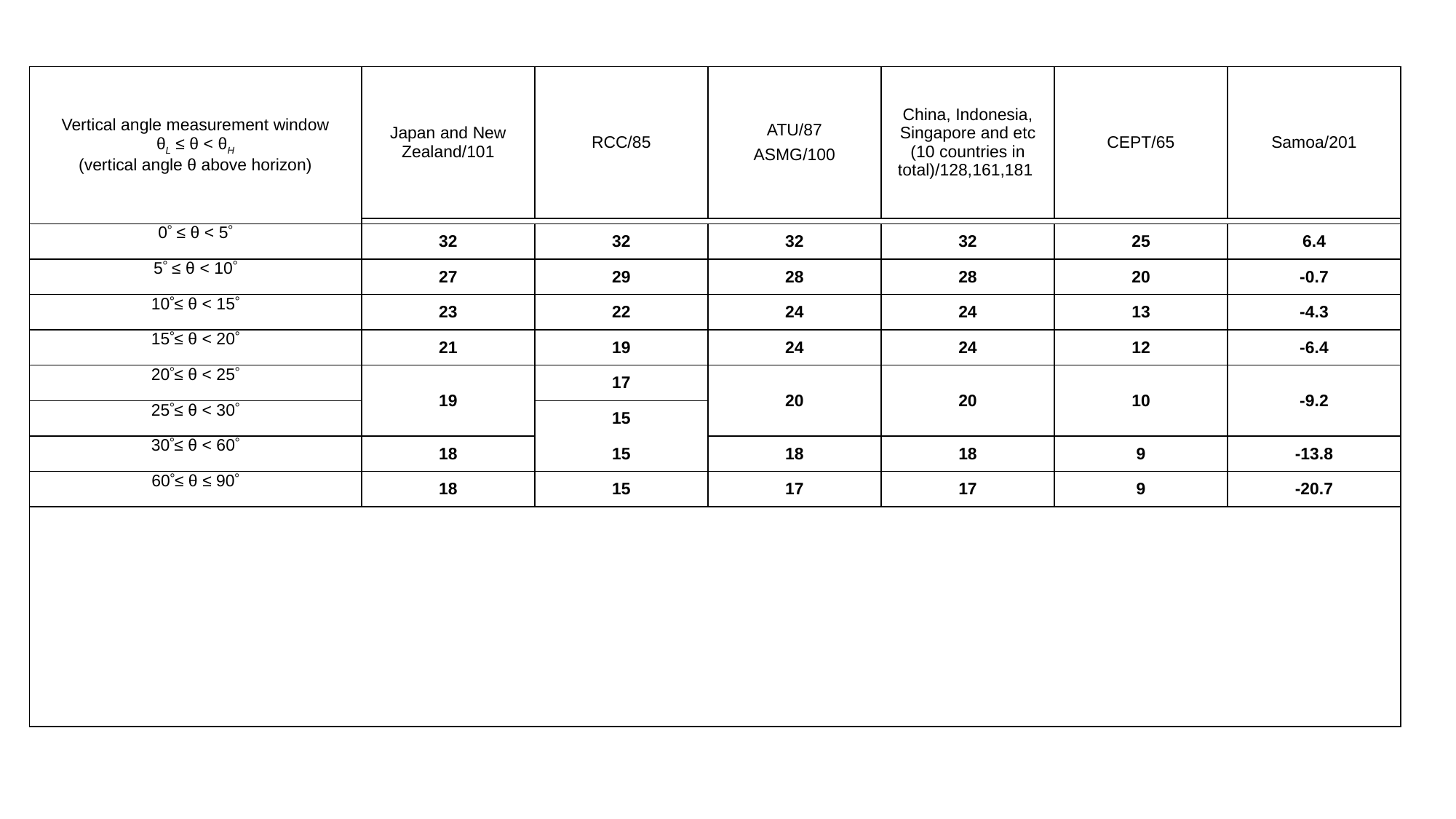

| Vertical angle measurement window θL ≤ θ < θH (vertical angle θ above horizon) |  |  |  |  |  |  |
| --- | --- | --- | --- | --- | --- | --- |
| 0° ≤ θ < 5° | 32 | 32 | 32 | 32 | 25 | 6.4 |
| 5° ≤ θ < 10° | 27 | 29 | 28 | 28 | 20 | -0.7 |
| 10°≤ θ < 15° | 23 | 22 | 24 | 24 | 13 | -4.3 |
| 15°≤ θ < 20° | 21 | 19 | 24 | 24 | 12 | -6.4 |
| 20°≤ θ < 25° | 19 | 17 | 20 | 20 | 10 | -9.2 |
| 25°≤ θ < 30° |  | 15 |  |  |  |  |
| 30°≤ θ < 60° | 18 | 15 | 18 | 18 | 9 | -13.8 |
| 60°≤ θ ≤ 90° | 18 | 15 | 17 | 17 | 9 | -20.7 |
|  |  |  |  |  |  |  |
| Japan and New Zealand/101 | RCC/85 | ATU/87 ASMG/100 | China, Indonesia, Singapore and etc (10 countries in total)/128,161,181 | CEPT/65 | Samoa/201 |
| --- | --- | --- | --- | --- | --- |